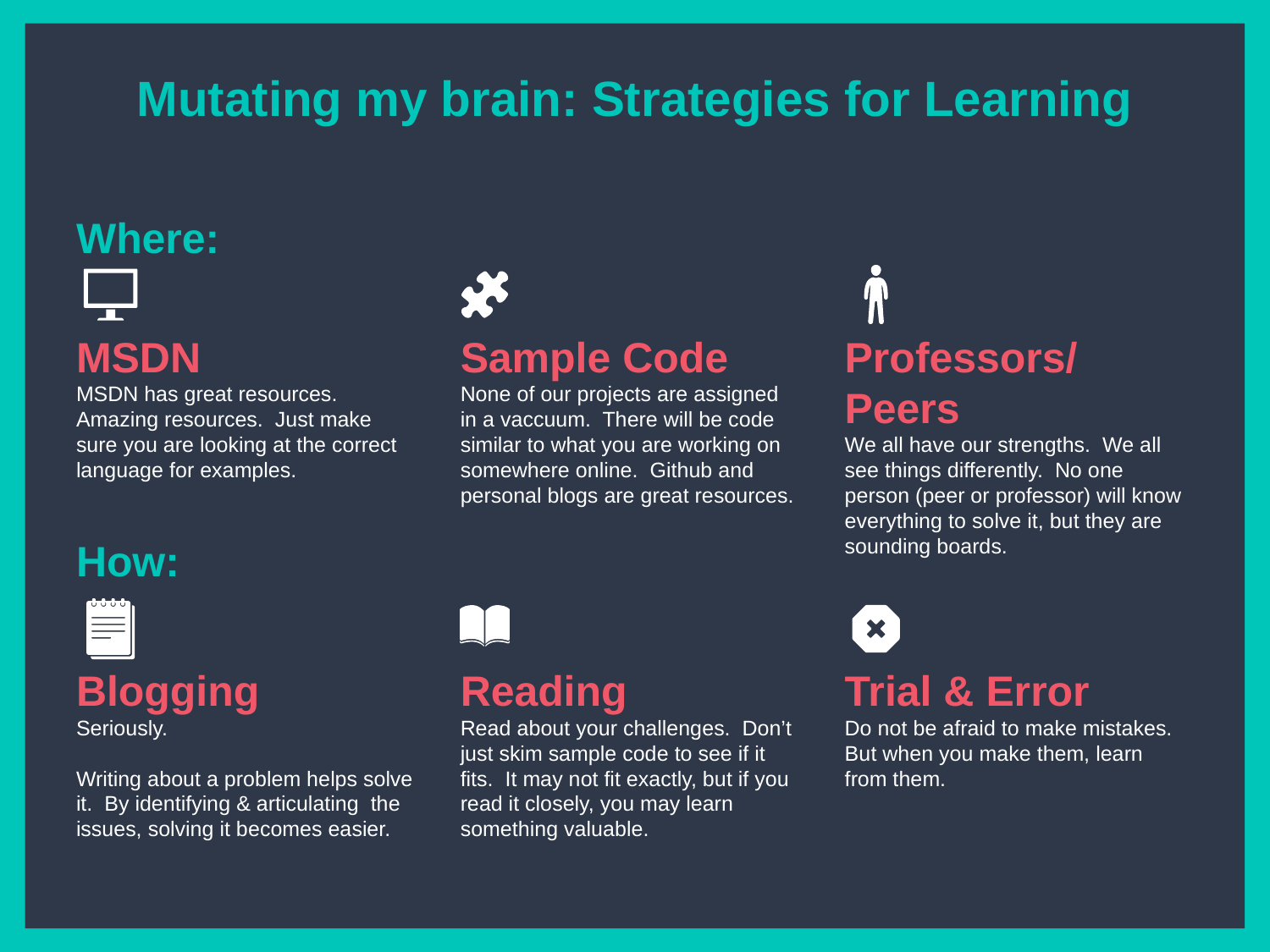

Mutating my brain: Strategies for Learning
Where:

MSDN
MSDN has great resources.  Amazing resources.  Just make sure you are looking at the correct language for examples.
Sample Code
None of our projects are assigned in a vaccuum.  There will be code similar to what you are working on somewhere online.  Github and personal blogs are great resources.
Professors/Peers
We all have our strengths.  We all see things differently.  No one person (peer or professor) will know everything to solve it, but they are sounding boards.

How:

Blogging
Seriously.

Writing about a problem helps solve it.  By identifying & articulating  the issues, solving it becomes easier.
Reading
Read about your challenges.  Don’t just skim sample code to see if it fits.  It may not fit exactly, but if you read it closely, you may learn something valuable.
Trial & Error
Do not be afraid to make mistakes.  But when you make them, learn from them.